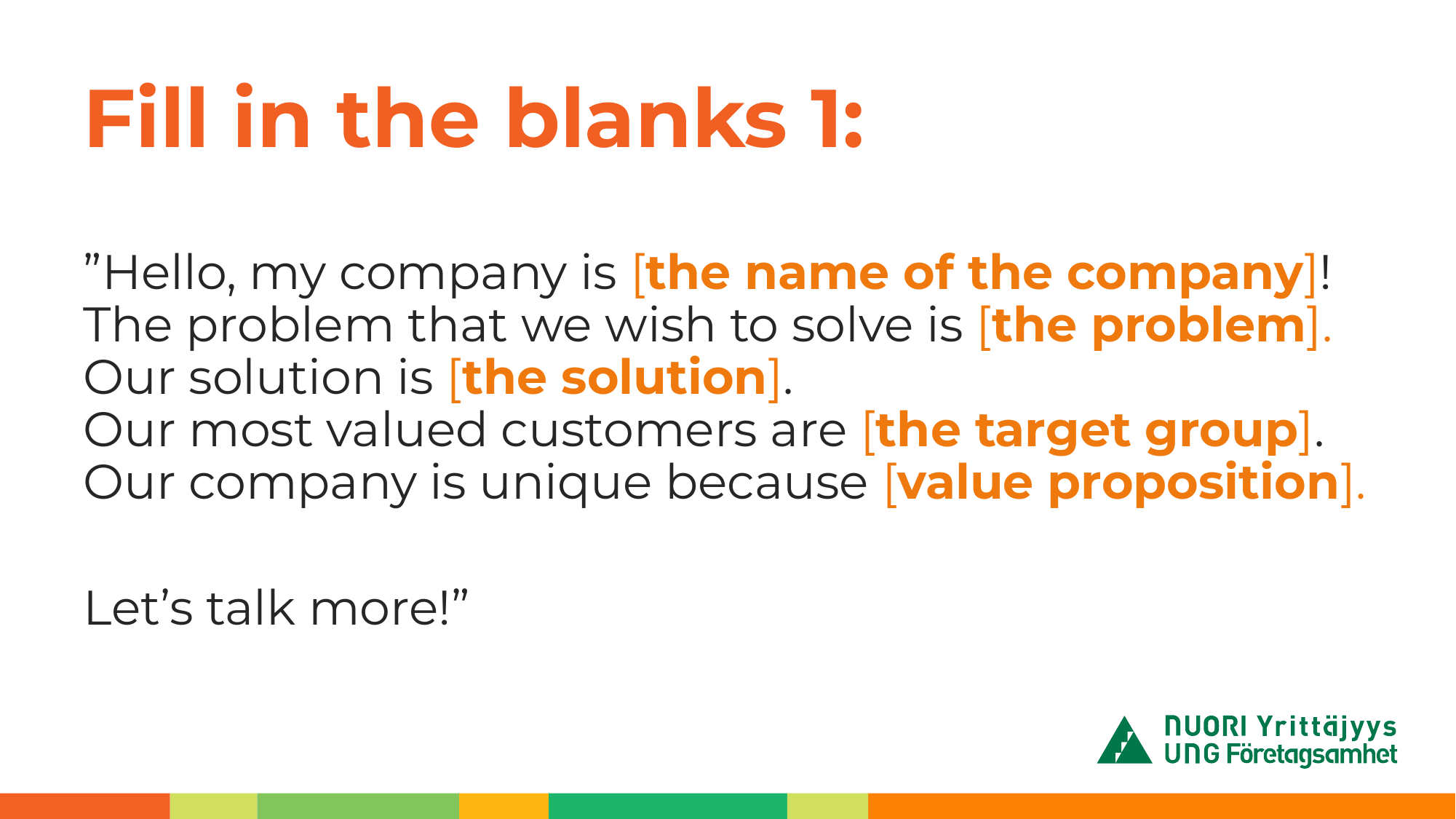

# Fill in the blanks 1:
”Hello, my company is [the name of the company]!
The problem that we wish to solve is [the problem].
Our solution is [the solution].
Our most valued customers are [the target group].
Our company is unique because [value proposition].
Let’s talk more!”